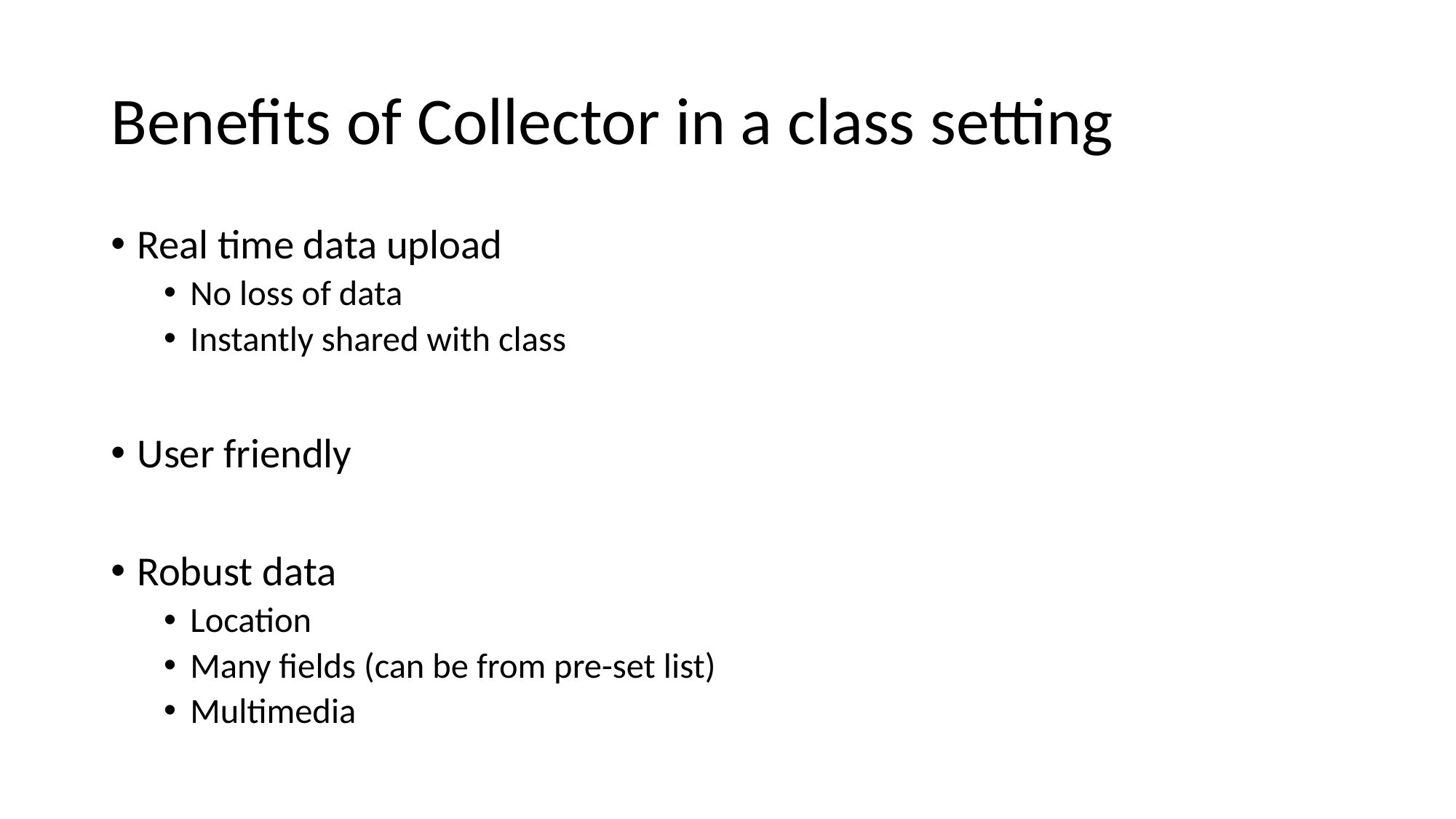

# Benefits of Collector in a class setting
Real time data upload
No loss of data
Instantly shared with class

User friendly

Robust data
Location
Many fields (can be from pre-set list)
Multimedia